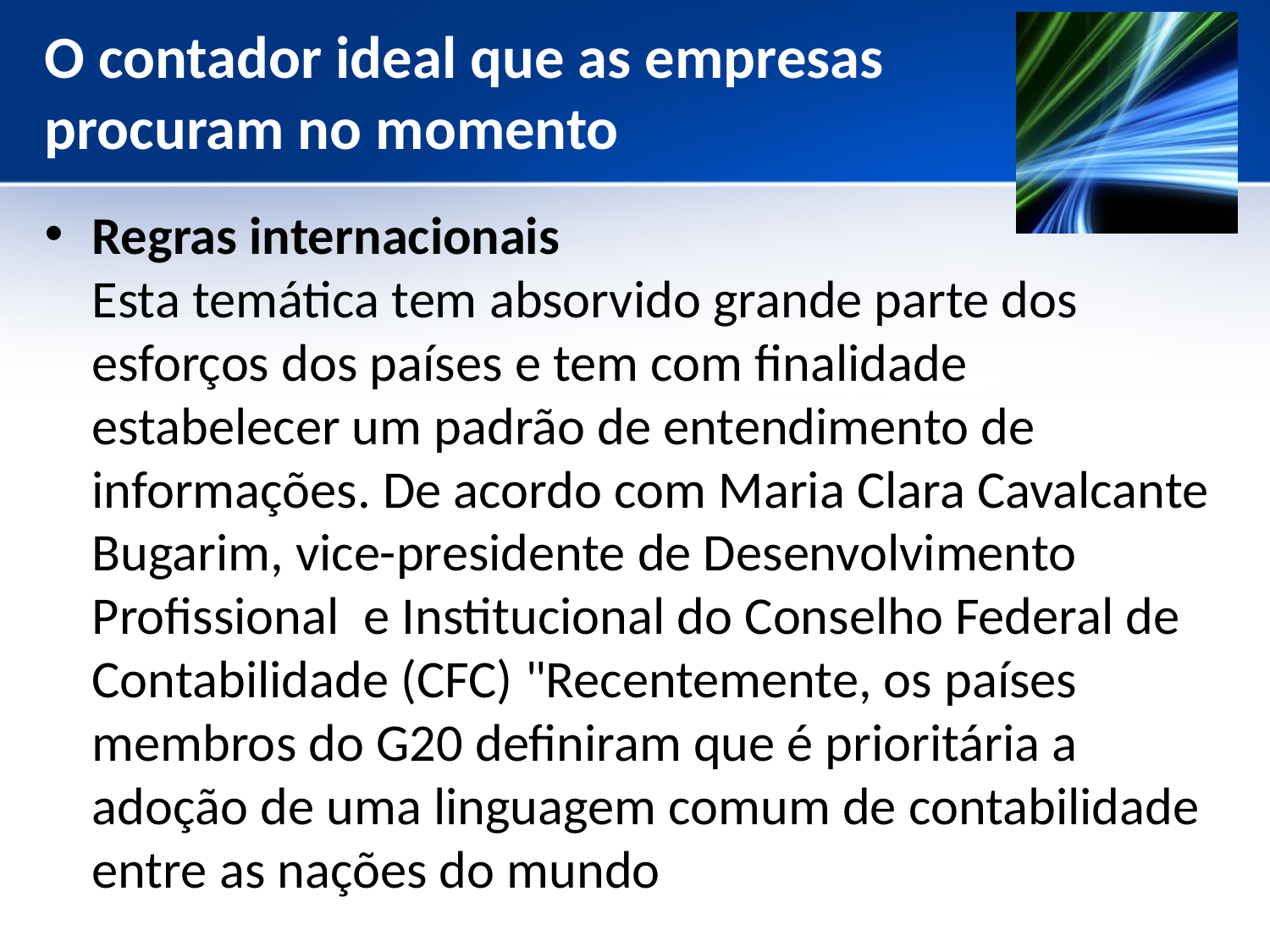

# O contador ideal que as empresas procuram no momento
Regras internacionais
Esta temática tem absorvido grande parte dos esforços dos países e tem com finalidade estabelecer um padrão de entendimento de informações. De acordo com Maria Clara Cavalcante Bugarim, vice-presidente de Desenvolvimento Profissional  e Institucional do Conselho Federal de Contabilidade (CFC) "Recentemente, os países membros do G20 definiram que é prioritária a adoção de uma linguagem comum de contabilidade entre as nações do mundo